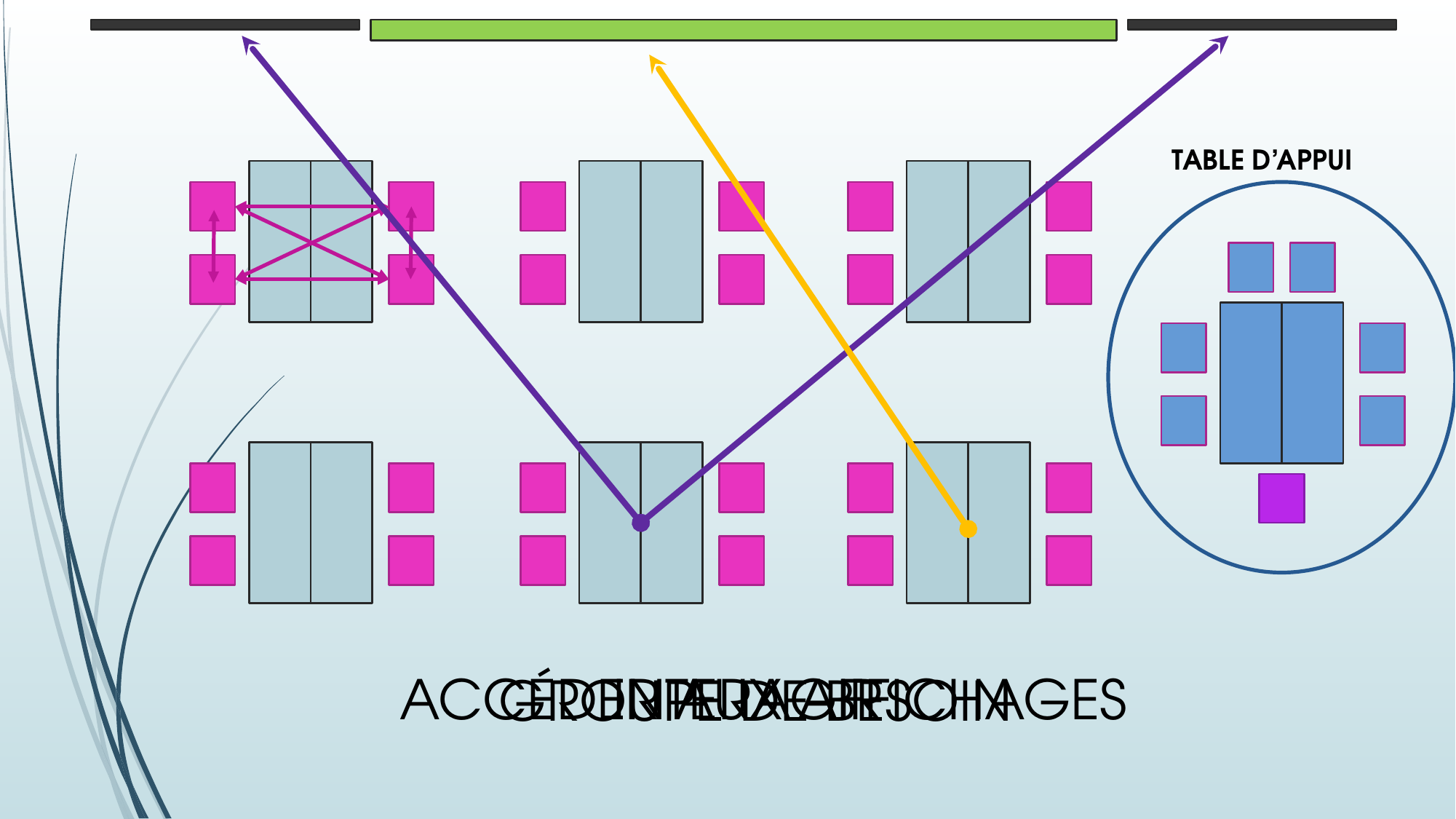

27
TABLE D’APPUI

INTERAGIR
ACCÉDER AUX AFFICHAGES
GROUPE DE BESOIN